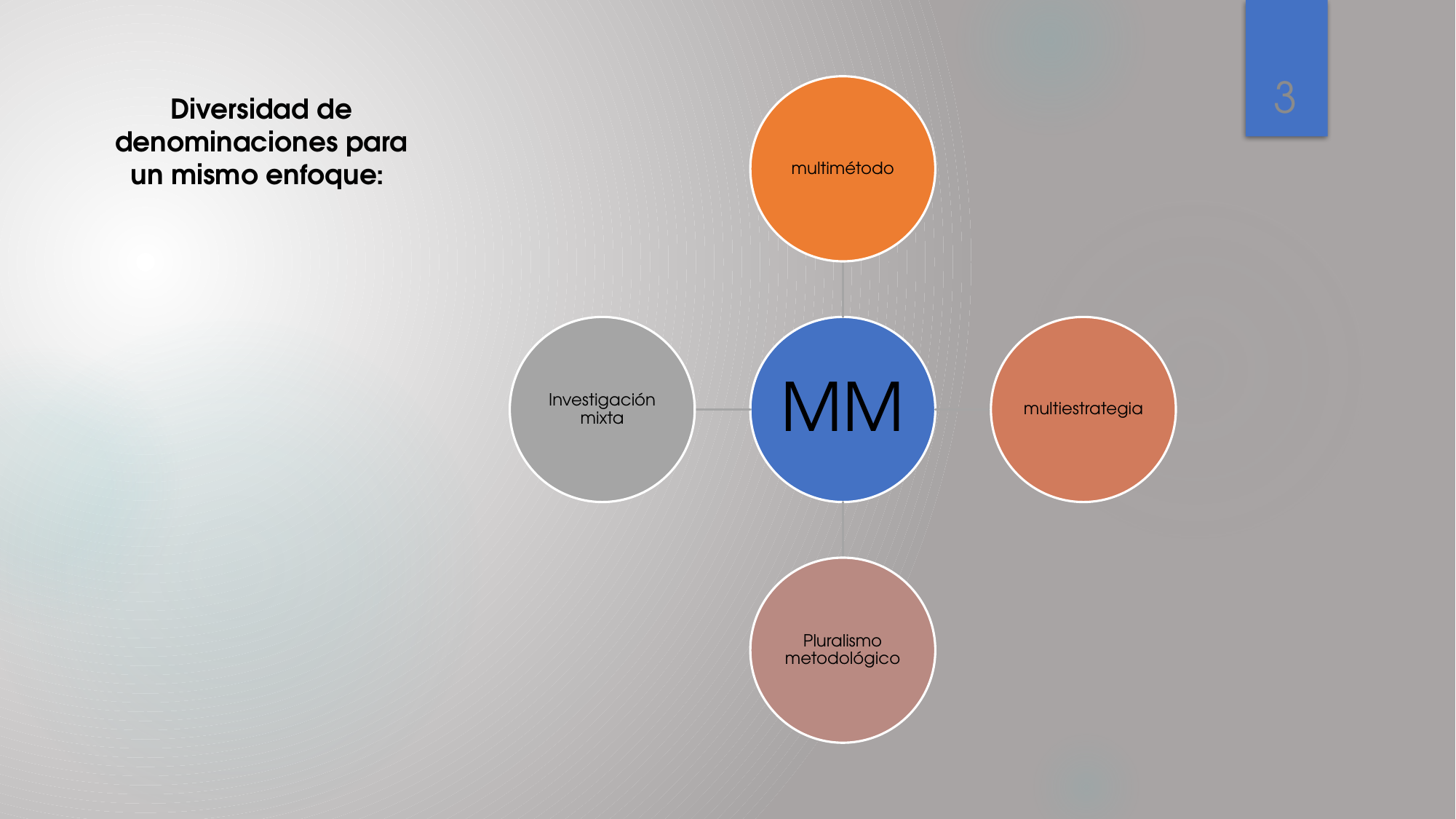

3
MM

multimétodo

multiestrategia

Pluralismo metodológico

Investigación mixta
Diversidad de denominaciones para un mismo enfoque: